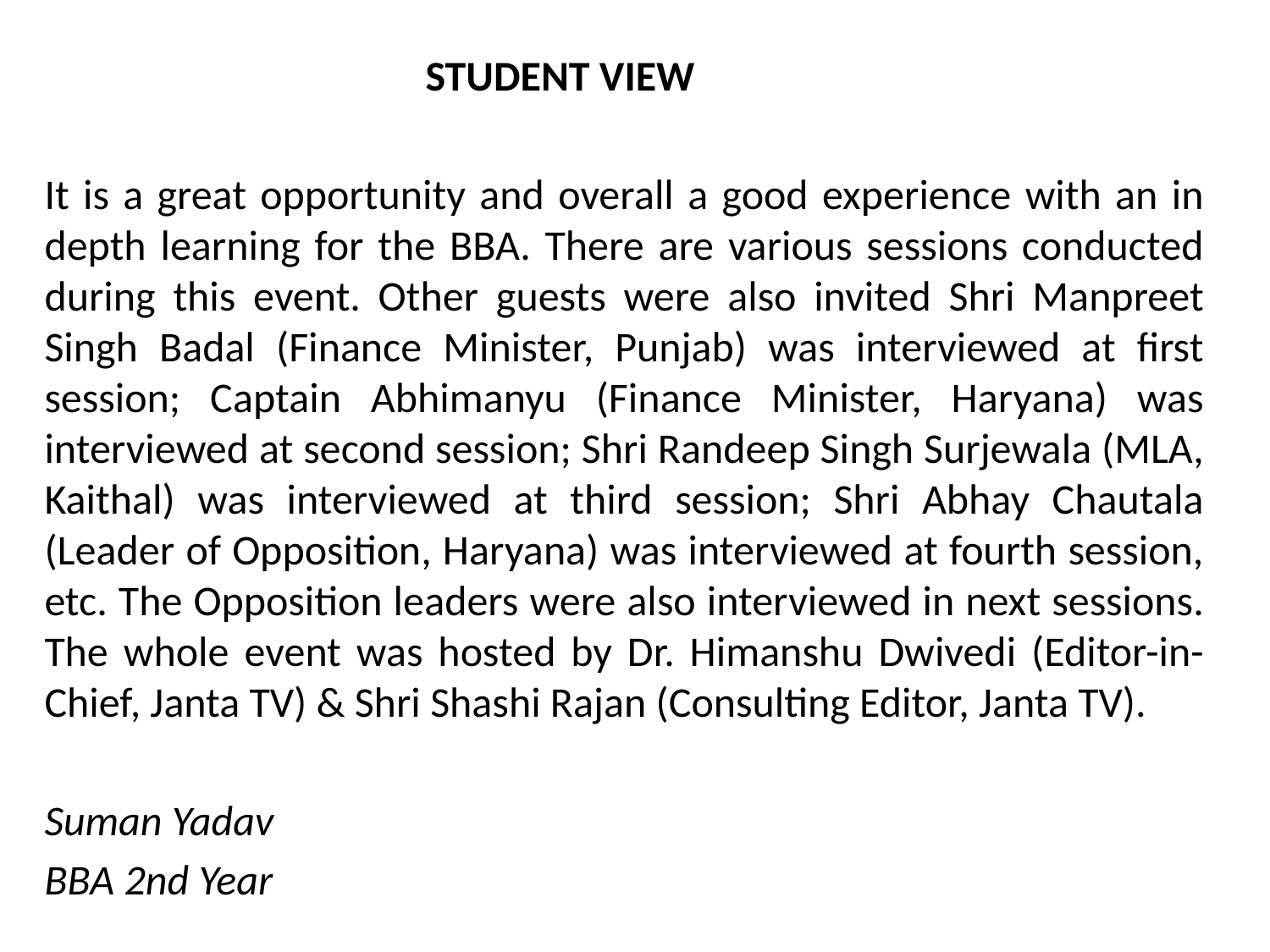

STUDENT VIEW

It is a great opportunity and overall a good experience with an in depth learning for the BBA. There are various sessions conducted during this event. Other guests were also invited Shri Manpreet Singh Badal (Finance Minister, Punjab) was interviewed at first session; Captain Abhimanyu (Finance Minister, Haryana) was interviewed at second session; Shri Randeep Singh Surjewala (MLA, Kaithal) was interviewed at third session; Shri Abhay Chautala (Leader of Opposition, Haryana) was interviewed at fourth session, etc. The Opposition leaders were also interviewed in next sessions. The whole event was hosted by Dr. Himanshu Dwivedi (Editor-in-Chief, Janta TV) & Shri Shashi Rajan (Consulting Editor, Janta TV).

Suman Yadav
BBA 2nd Year